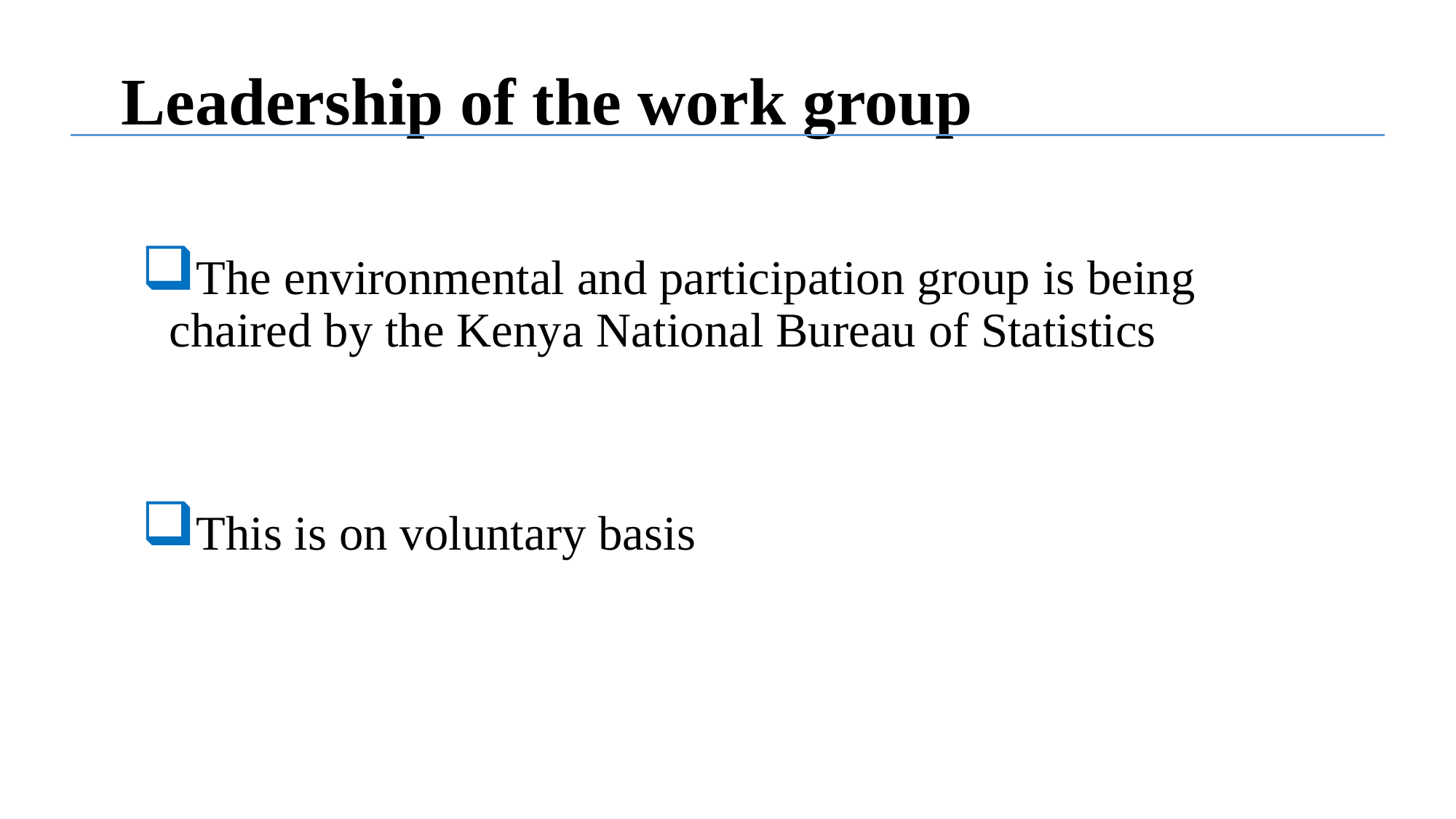

# Leadership of the work group

The environmental and participation group is being chaired by the Kenya National Bureau of Statistics

This is on voluntary basis